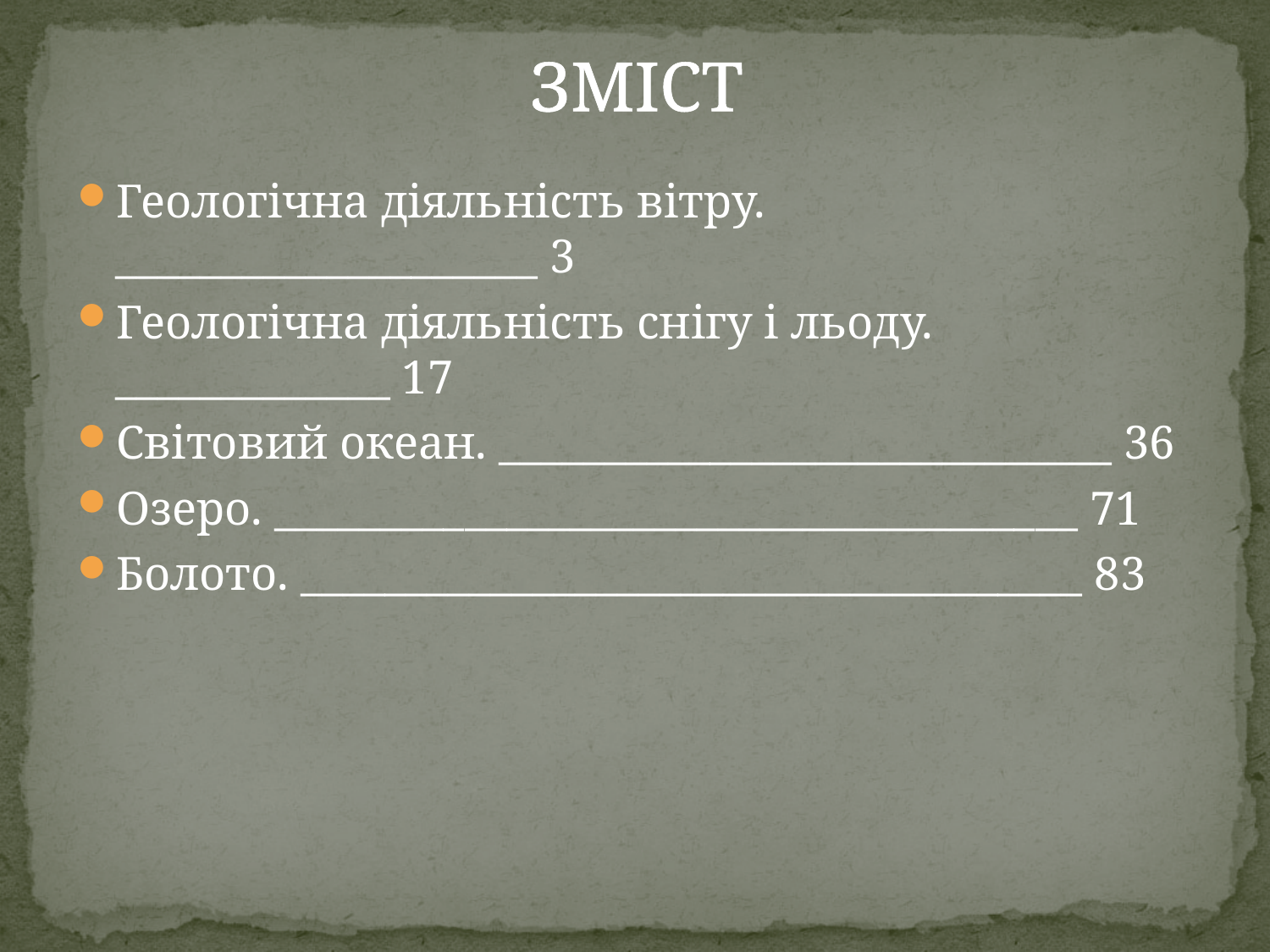

# ЗМІСТ
Геологічна діяльність вітру. ____________________ 3
Геологічна діяльність снігу і льоду. _____________ 17
Світовий океан. _____________________________ 36
Озеро. ______________________________________ 71
Болото. _____________________________________ 83